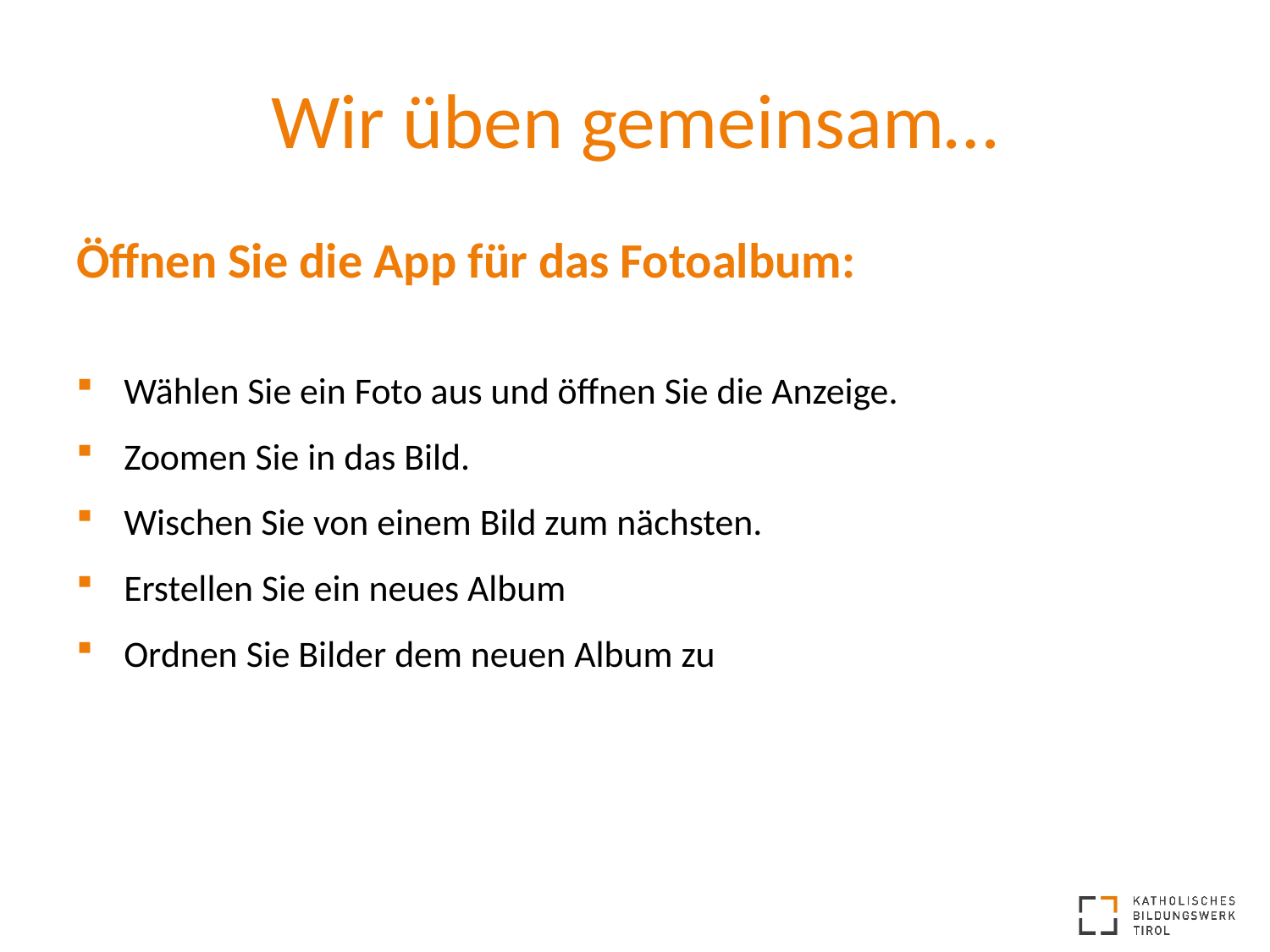

# Wir üben gemeinsam…
Öffnen Sie die App für das Fotoalbum:

Wählen Sie ein Foto aus und öffnen Sie die Anzeige.
Zoomen Sie in das Bild.
Wischen Sie von einem Bild zum nächsten.
Erstellen Sie ein neues Album
Ordnen Sie Bilder dem neuen Album zu